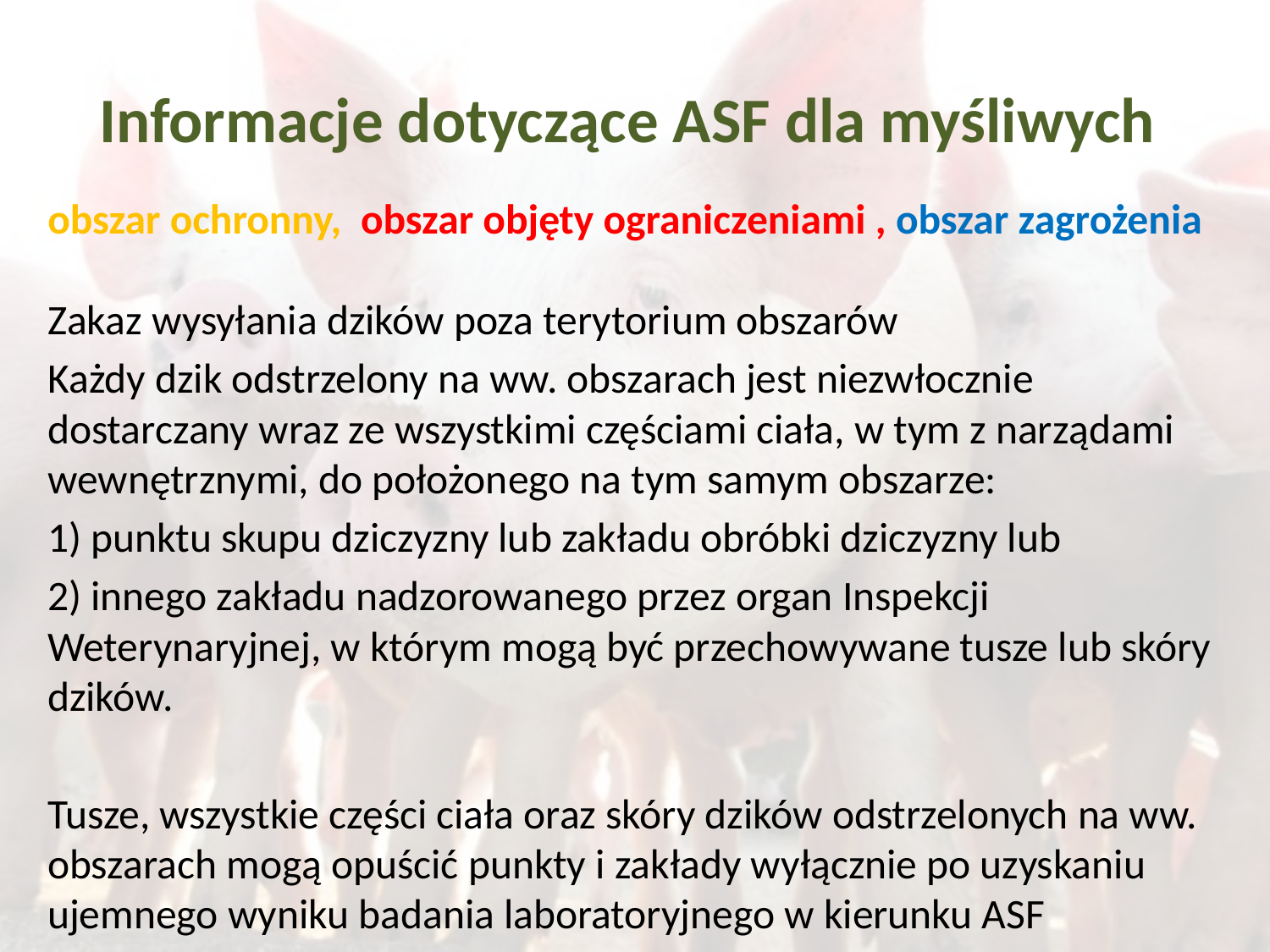

# Informacje dotyczące ASF dla myśliwych
obszar ochronny,  obszar objęty ograniczeniami , obszar zagrożenia

Zakaz wysyłania dzików poza terytorium obszarów
Każdy dzik odstrzelony na ww. obszarach jest niezwłocznie dostarczany wraz ze wszystkimi częściami ciała, w tym z narządami wewnętrznymi, do położonego na tym samym obszarze:
1) punktu skupu dziczyzny lub zakładu obróbki dziczyzny lub
2) innego zakładu nadzorowanego przez organ Inspekcji Weterynaryjnej, w którym mogą być przechowywane tusze lub skóry dzików.

Tusze, wszystkie części ciała oraz skóry dzików odstrzelonych na ww. obszarach mogą opuścić punkty i zakłady wyłącznie po uzyskaniu ujemnego wyniku badania laboratoryjnego w kierunku ASF